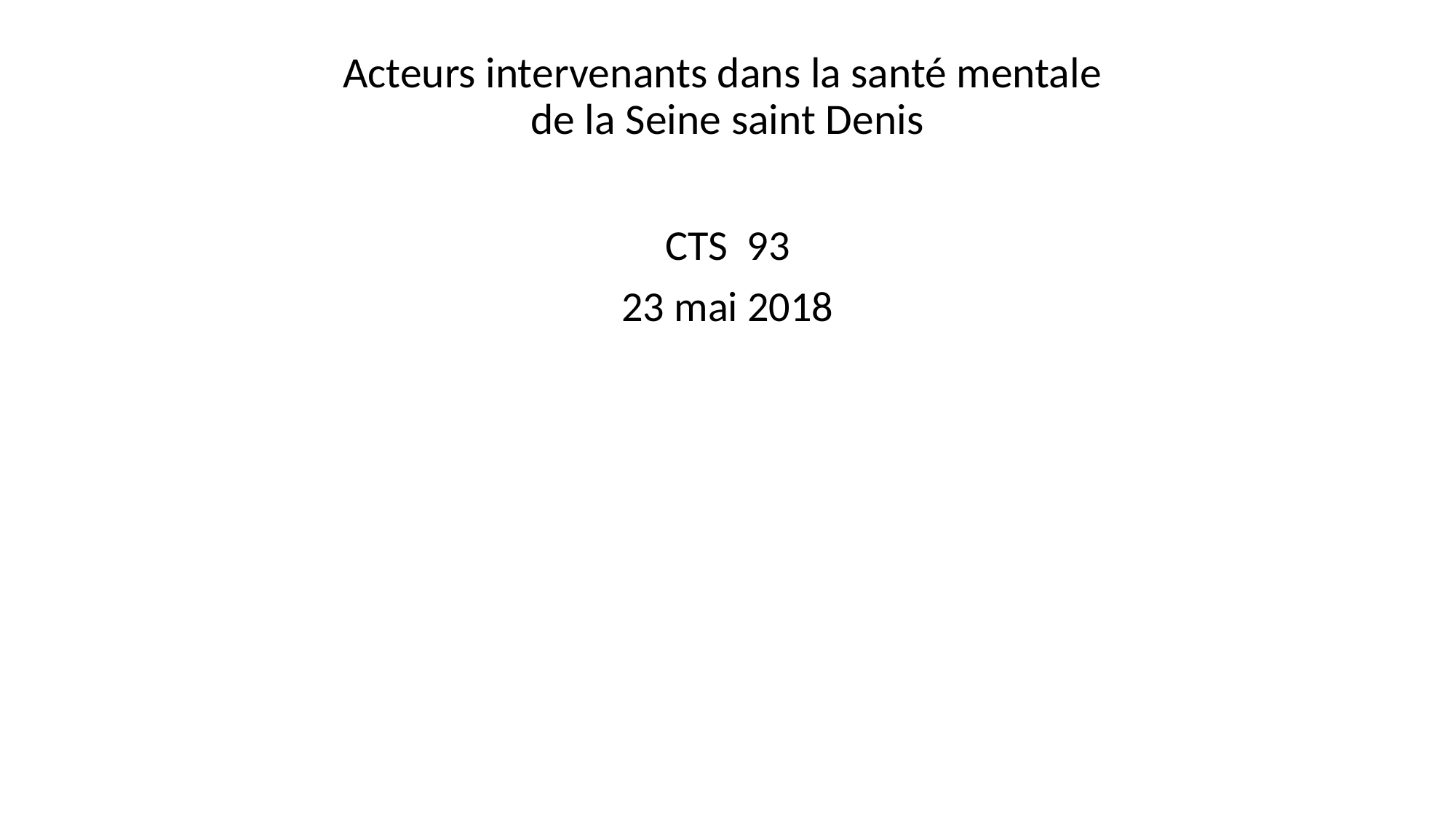

# Acteurs intervenants dans la santé mentale de la Seine saint Denis
CTS  93
23 mai 2018